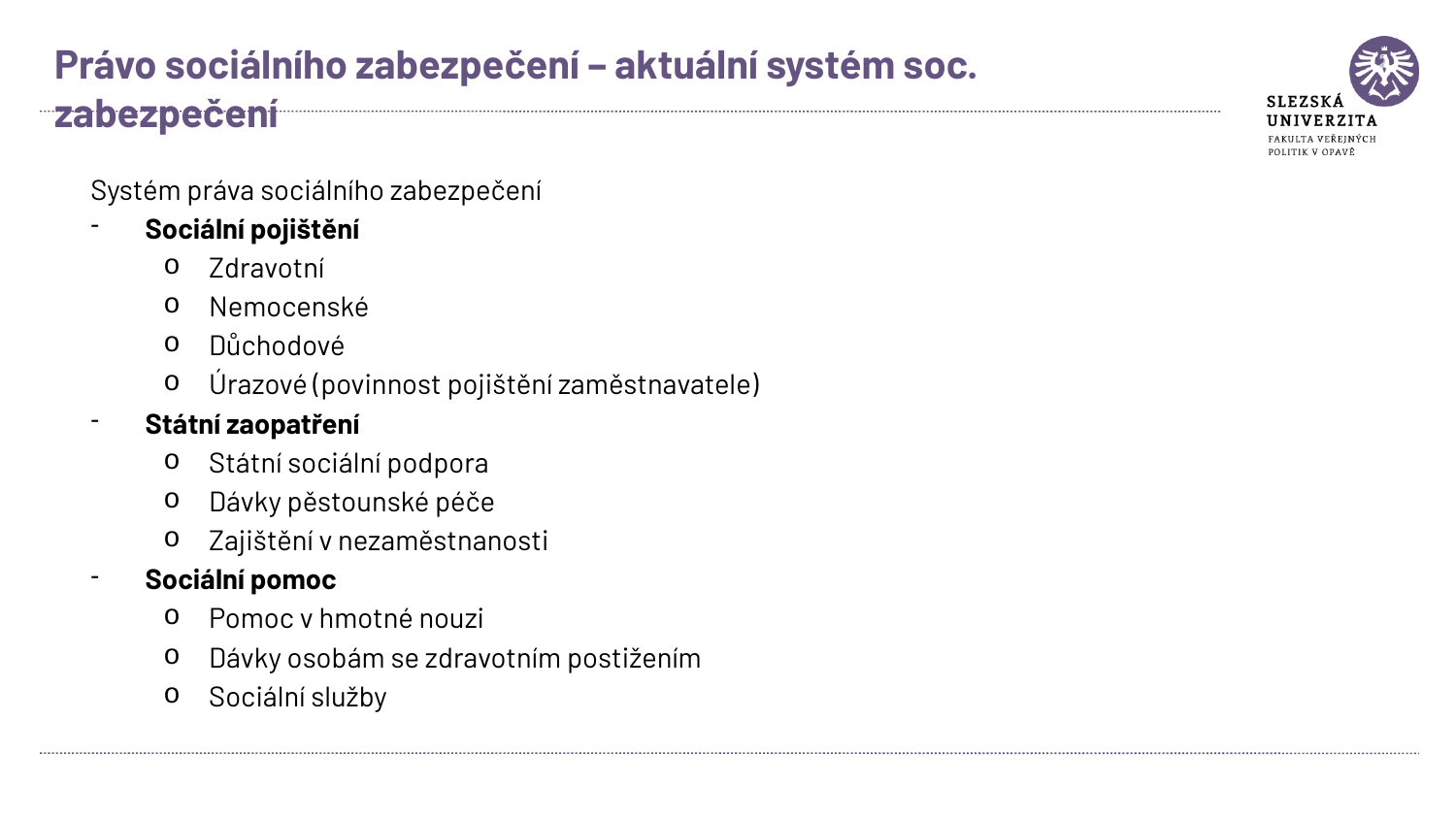

Právo sociálního zabezpečení – aktuální systém soc. zabezpečení

Systém práva sociálního zabezpečení
Sociální pojištění
Zdravotní
Nemocenské
Důchodové
Úrazové (povinnost pojištění zaměstnavatele)
Státní zaopatření
Státní sociální podpora
Dávky pěstounské péče
Zajištění v nezaměstnanosti
Sociální pomoc
Pomoc v hmotné nouzi
Dávky osobám se zdravotním postižením
Sociální služby